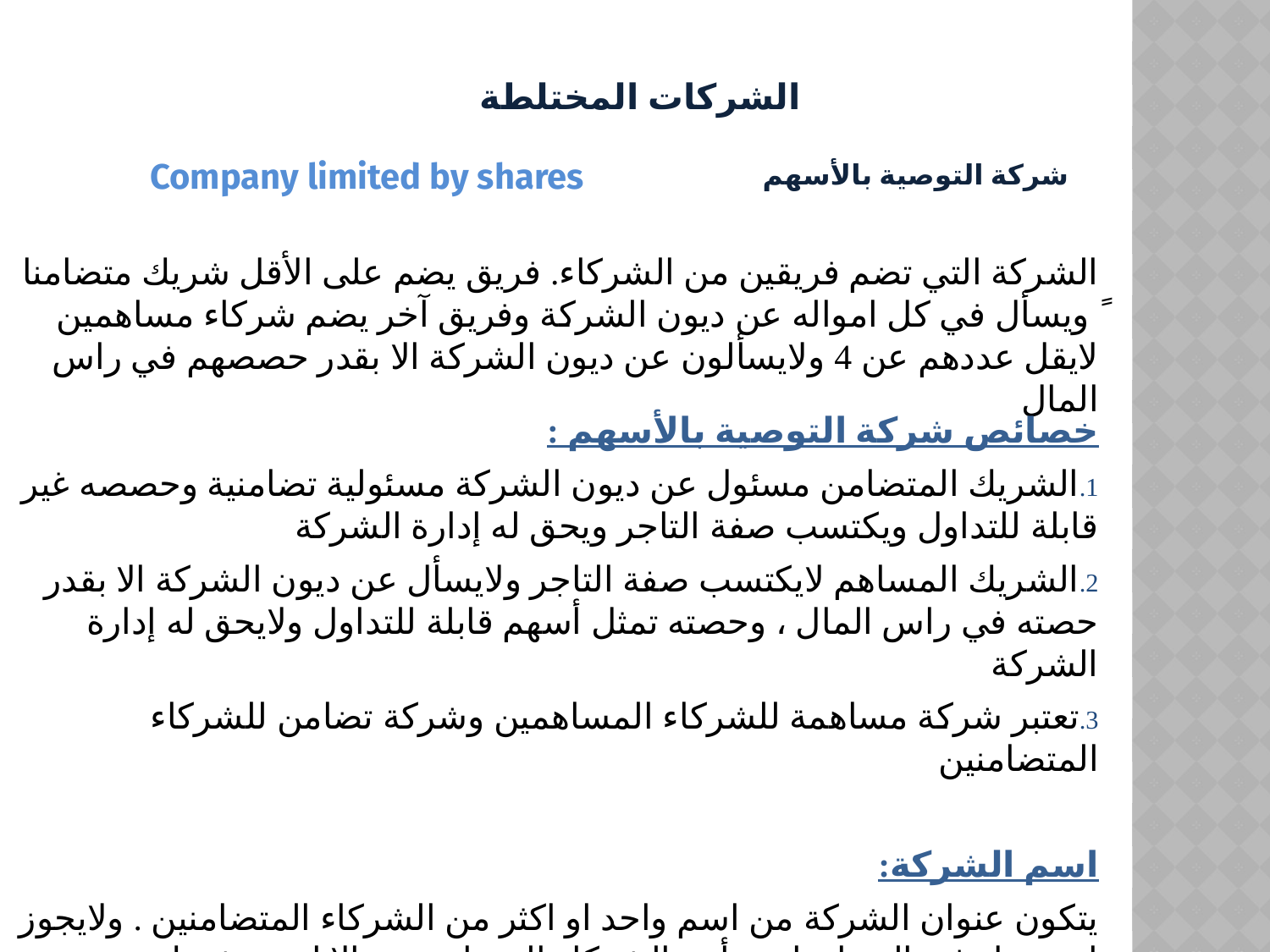

الشركات المختلطة
شركة التوصية بالأسهم
Company limited by shares

الشركة التي تضم فريقين من الشركاء. فريق يضم على الأقل شريك متضامنا ً ويسأل في كل امواله عن ديون الشركة وفريق آخر يضم شركاء مساهمين لايقل عددهم عن 4 ولايسألون عن ديون الشركة الا بقدر حصصهم في راس المال
خصائص شركة التوصية بالأسهم :
الشريك المتضامن مسئول عن ديون الشركة مسئولية تضامنية وحصصه غير قابلة للتداول ويكتسب صفة التاجر ويحق له إدارة الشركة
الشريك المساهم لايكتسب صفة التاجر ولايسأل عن ديون الشركة الا بقدر حصته في راس المال ، وحصته تمثل أسهم قابلة للتداول ولايحق له إدارة الشركة
تعتبر شركة مساهمة للشركاء المساهمين وشركة تضامن للشركاء المتضامنين

اسم الشركة:
يتكون عنوان الشركة من اسم واحد او اكثر من الشركاء المتضامنين . ولايجوز ان يدخل في العنوان اسم أحد الشركاء المساهمين والا اعتبر شريك متضامن . ويجب ان يضاف للعنوان عبارة شركة توصية بالأسهم